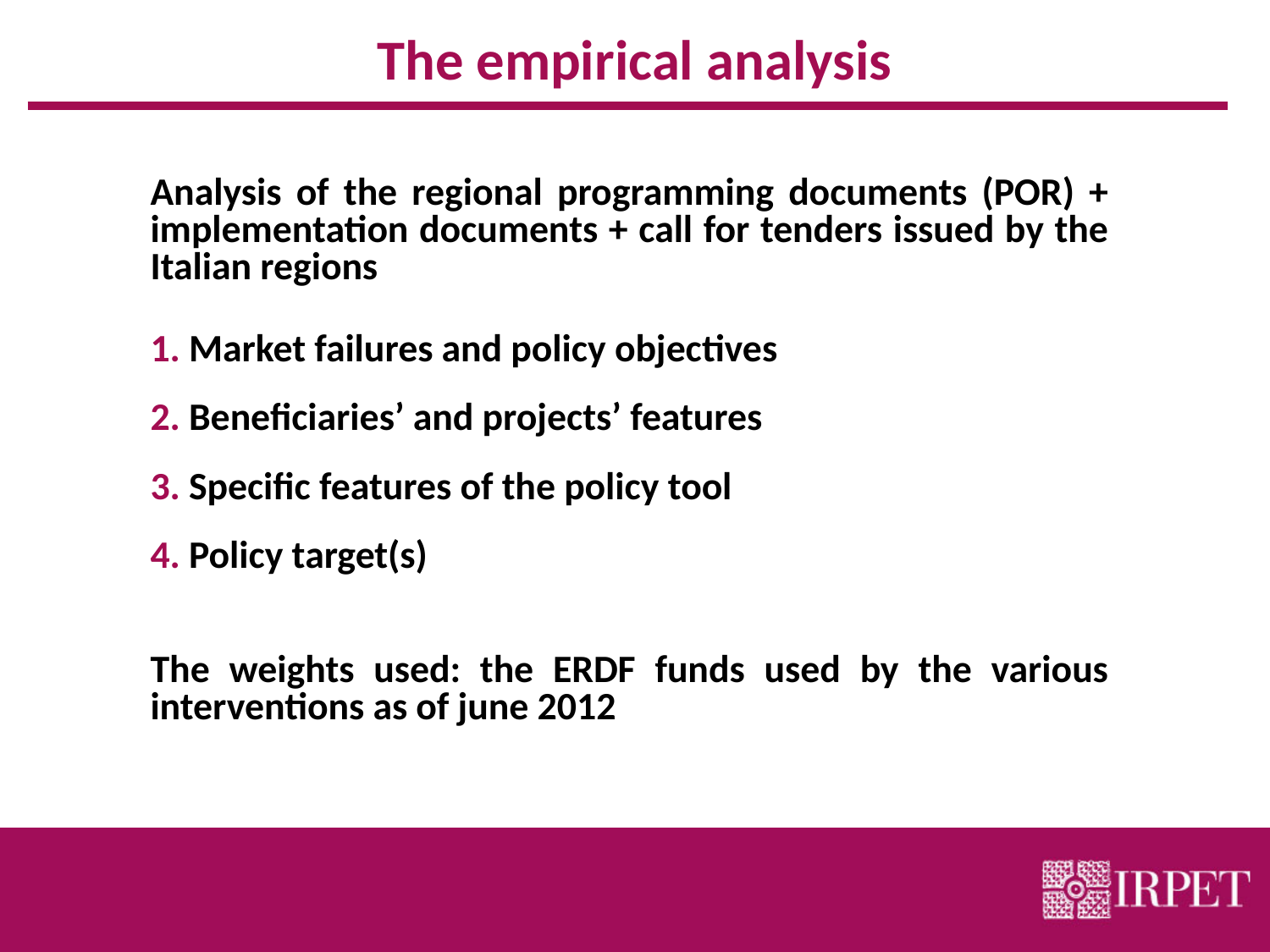

# The empirical analysis
Analysis of the regional programming documents (POR) + implementation documents + call for tenders issued by the Italian regions

 Market failures and policy objectives
 Beneficiaries’ and projects’ features
 Specific features of the policy tool
 Policy target(s)

The weights used: the ERDF funds used by the various interventions as of june 2012